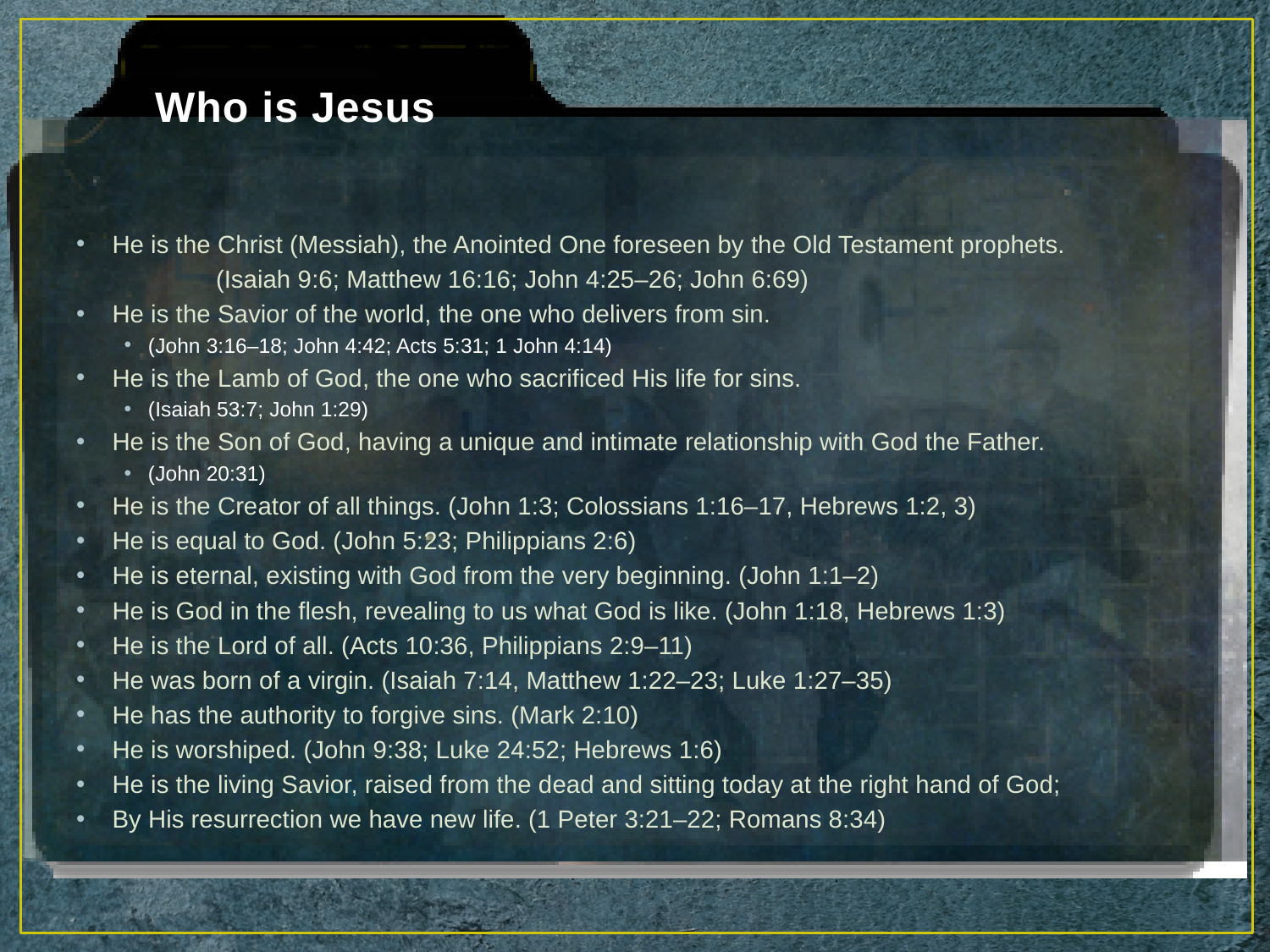

# Who is Jesus
He is the Christ (Messiah), the Anointed One foreseen by the Old Testament prophets.
                    (Isaiah 9:6; Matthew 16:16; John 4:25–26; John 6:69)
He is the Savior of the world, the one who delivers from sin.
(John 3:16–18; John 4:42; Acts 5:31; 1 John 4:14)
He is the Lamb of God, the one who sacrificed His life for sins.
(Isaiah 53:7; John 1:29)
He is the Son of God, having a unique and intimate relationship with God the Father.
(John 20:31)
He is the Creator of all things. (John 1:3; Colossians 1:16–17, Hebrews 1:2, 3)
He is equal to God. (John 5:23; Philippians 2:6)
He is eternal, existing with God from the very beginning. (John 1:1–2)
He is God in the flesh, revealing to us what God is like. (John 1:18, Hebrews 1:3)
He is the Lord of all. (Acts 10:36, Philippians 2:9–11)
He was born of a virgin. (Isaiah 7:14, Matthew 1:22–23; Luke 1:27–35)
He has the authority to forgive sins. (Mark 2:10)
He is worshiped. (John 9:38; Luke 24:52; Hebrews 1:6)
He is the living Savior, raised from the dead and sitting today at the right hand of God;
By His resurrection we have new life. (1 Peter 3:21–22; Romans 8:34)